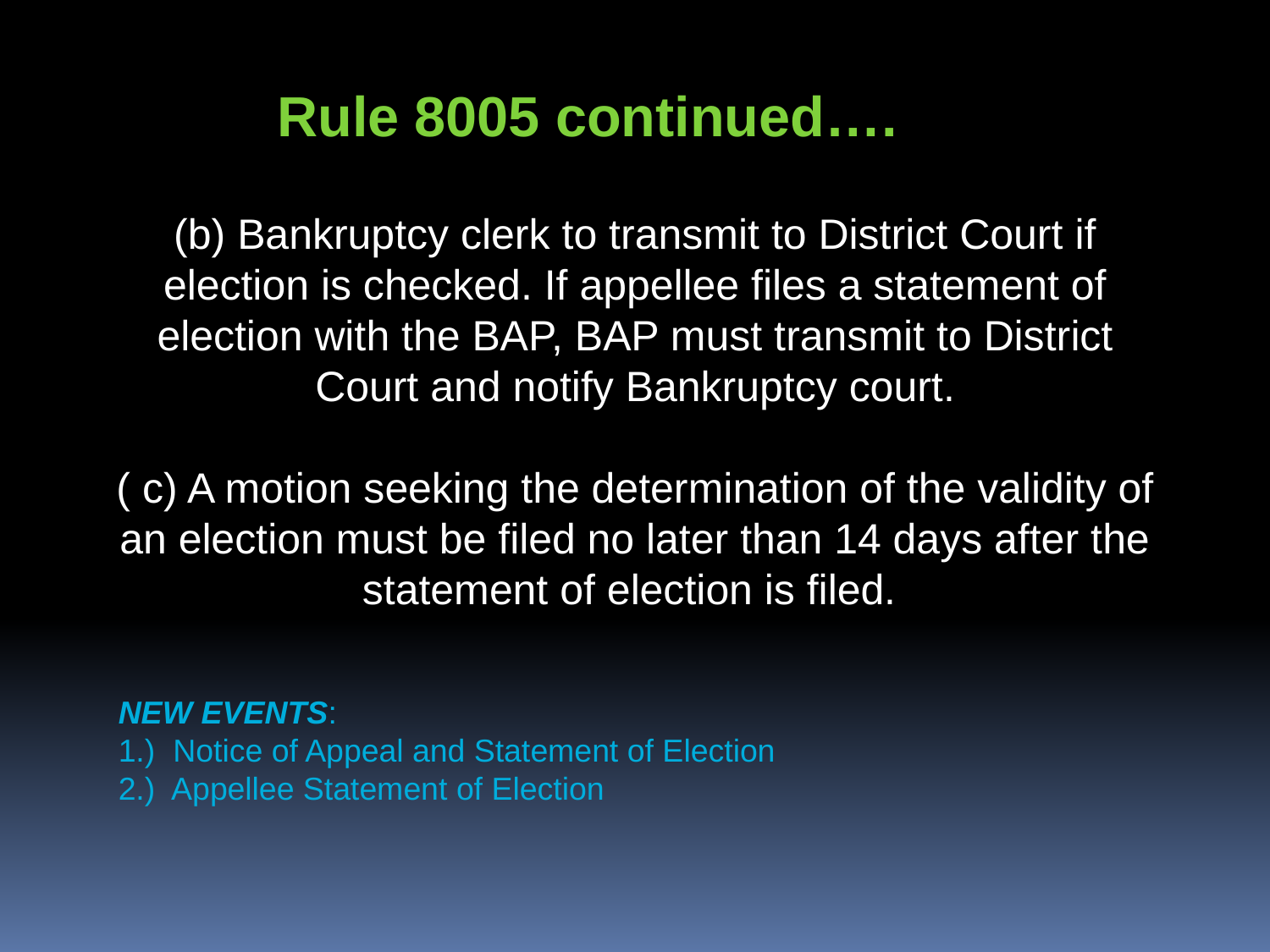

Rule 8005 continued….
(b) Bankruptcy clerk to transmit to District Court if election is checked. If appellee files a statement of election with the BAP, BAP must transmit to District Court and notify Bankruptcy court.

( c) A motion seeking the determination of the validity of an election must be filed no later than 14 days after the statement of election is filed.
NEW EVENTS:
1.)  Notice of Appeal and Statement of Election
2.)  Appellee Statement of Election